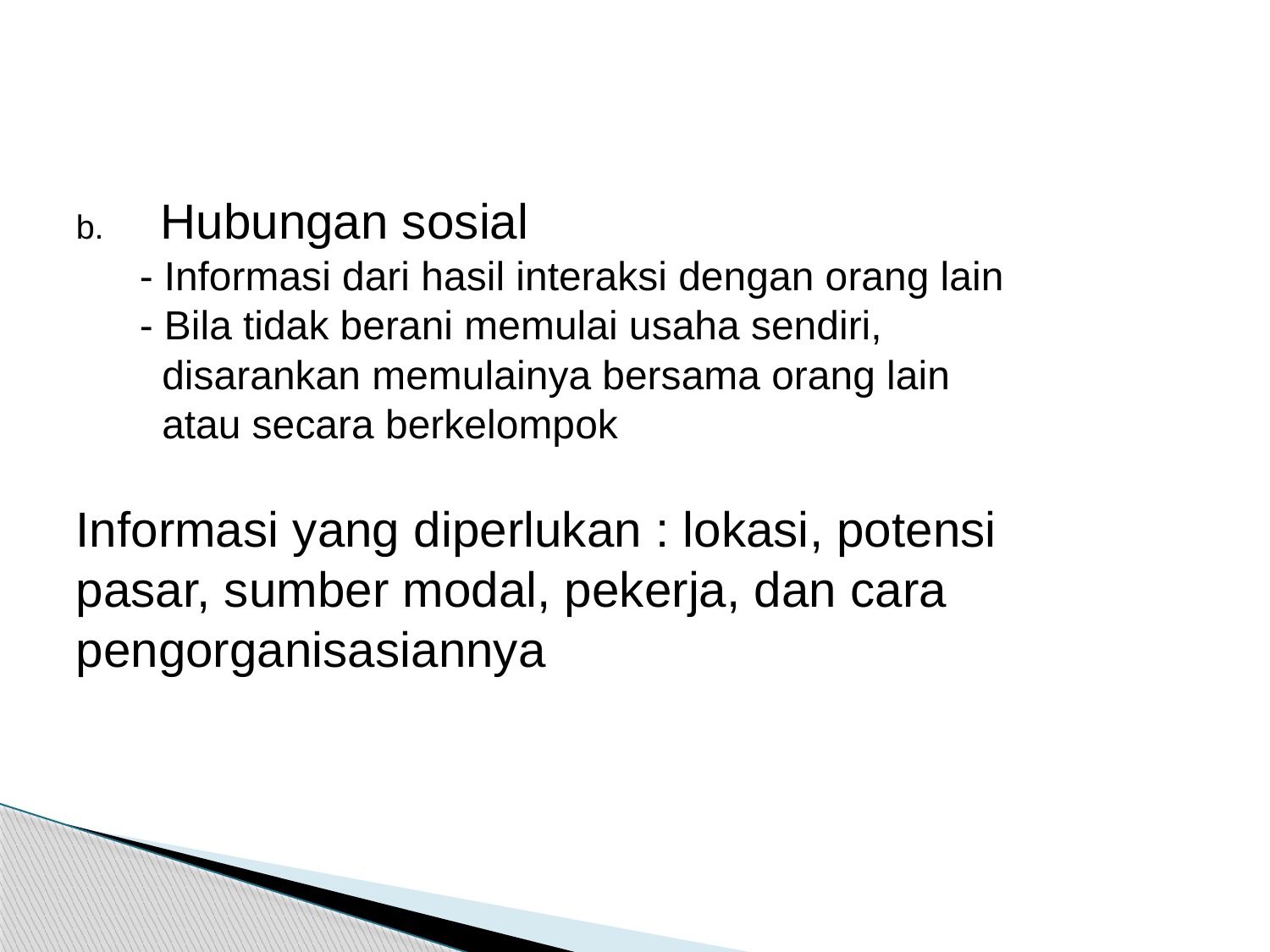

Hubungan sosial
- Informasi dari hasil interaksi dengan orang lain
- Bila tidak berani memulai usaha sendiri,
  disarankan memulainya bersama orang lain
  atau secara berkelompok

Informasi yang diperlukan : lokasi, potensi
pasar, sumber modal, pekerja, dan cara
pengorganisasiannya